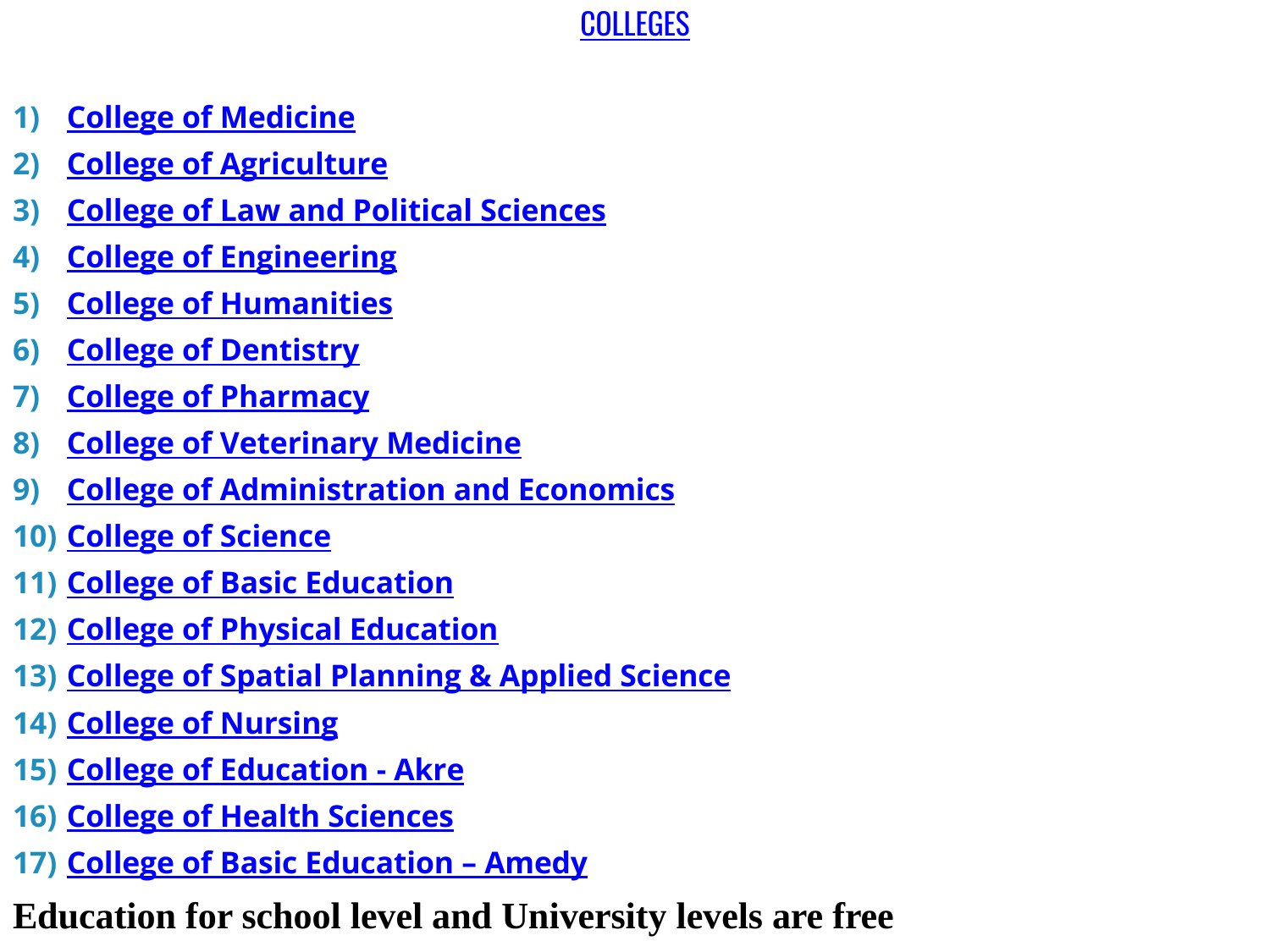

COLLEGES

College of Medicine
College of Agriculture
College of Law and Political Sciences
College of Engineering
College of Humanities
College of Dentistry
College of Pharmacy
College of Veterinary Medicine
College of Administration and Economics
College of Science
College of Basic Education
College of Physical Education
College of Spatial Planning & Applied Science
College of Nursing
College of Education - Akre
College of Health Sciences
College of Basic Education – Amedy
Education for school level and University levels are free